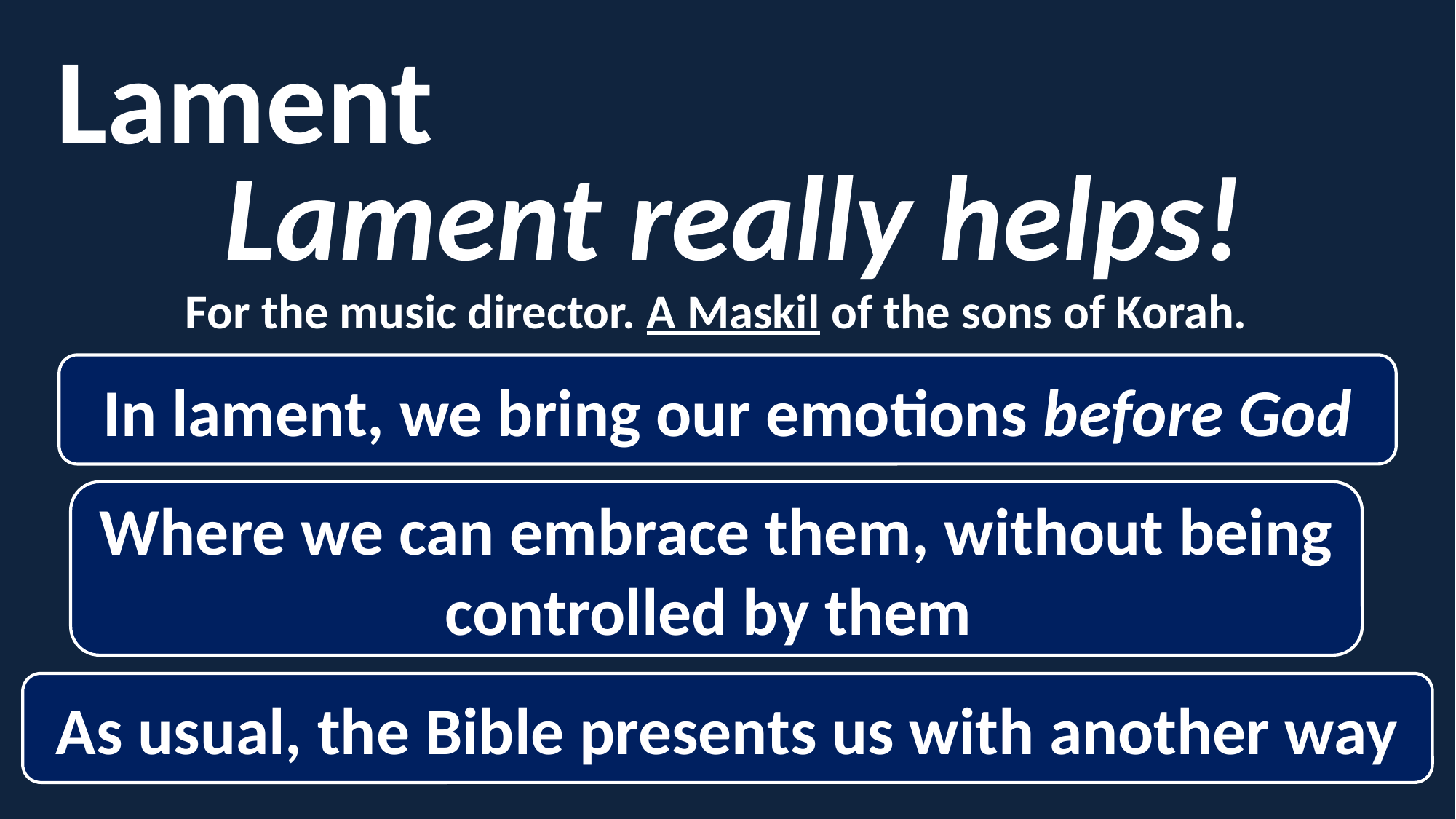

Lament
Lament really helps!
For the music director. A Maskil of the sons of Korah.
In lament, we bring our emotions before God
Where we can embrace them, without being controlled by them
As usual, the Bible presents us with another way